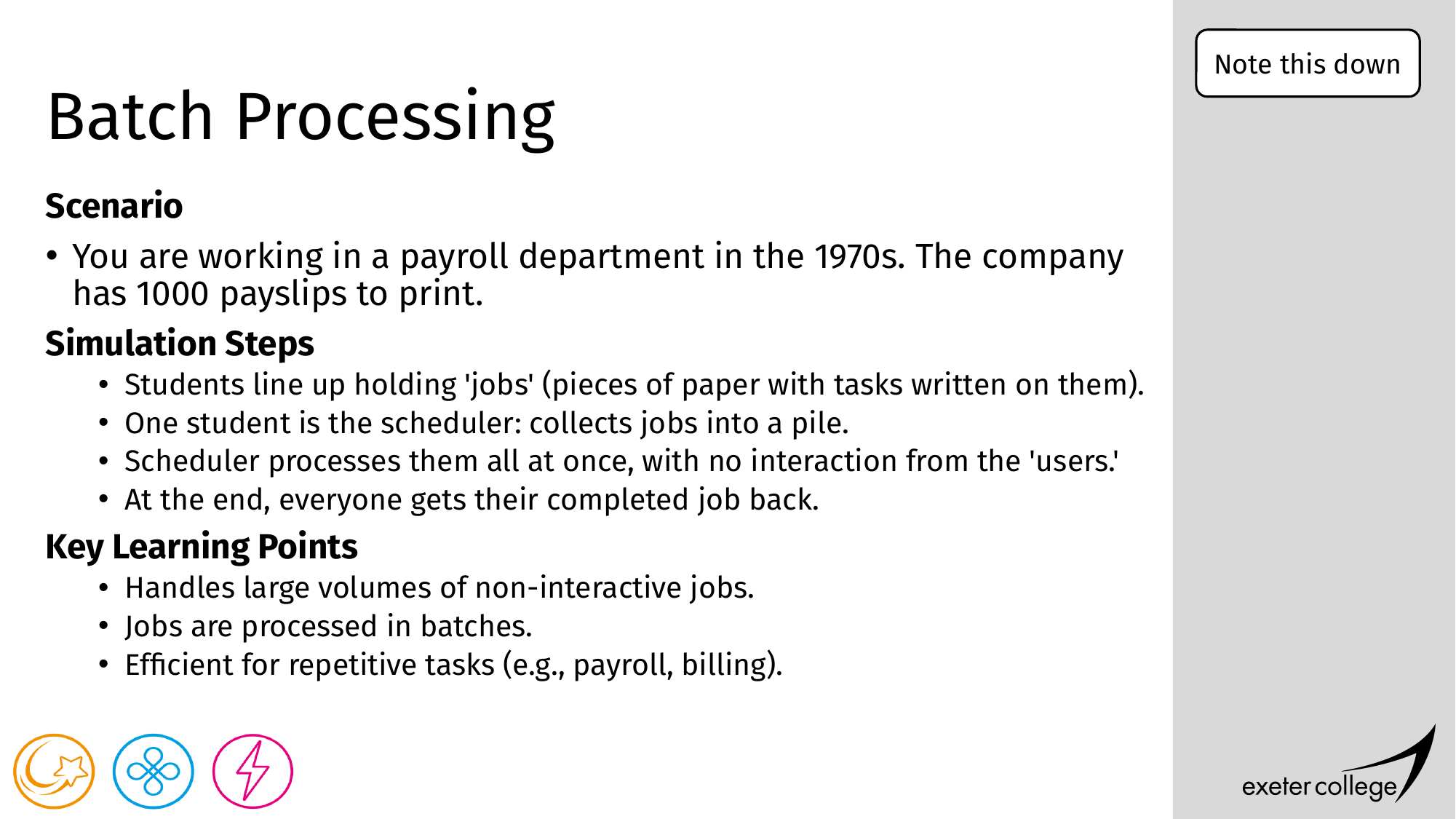

Note this down
# Batch Processing
Scenario
You are working in a payroll department in the 1970s. The company has 1000 payslips to print.
Simulation Steps
Students line up holding 'jobs' (pieces of paper with tasks written on them).
One student is the scheduler: collects jobs into a pile.
Scheduler processes them all at once, with no interaction from the 'users.'
At the end, everyone gets their completed job back.
Key Learning Points
Handles large volumes of non-interactive jobs.
Jobs are processed in batches.
Efficient for repetitive tasks (e.g., payroll, billing).